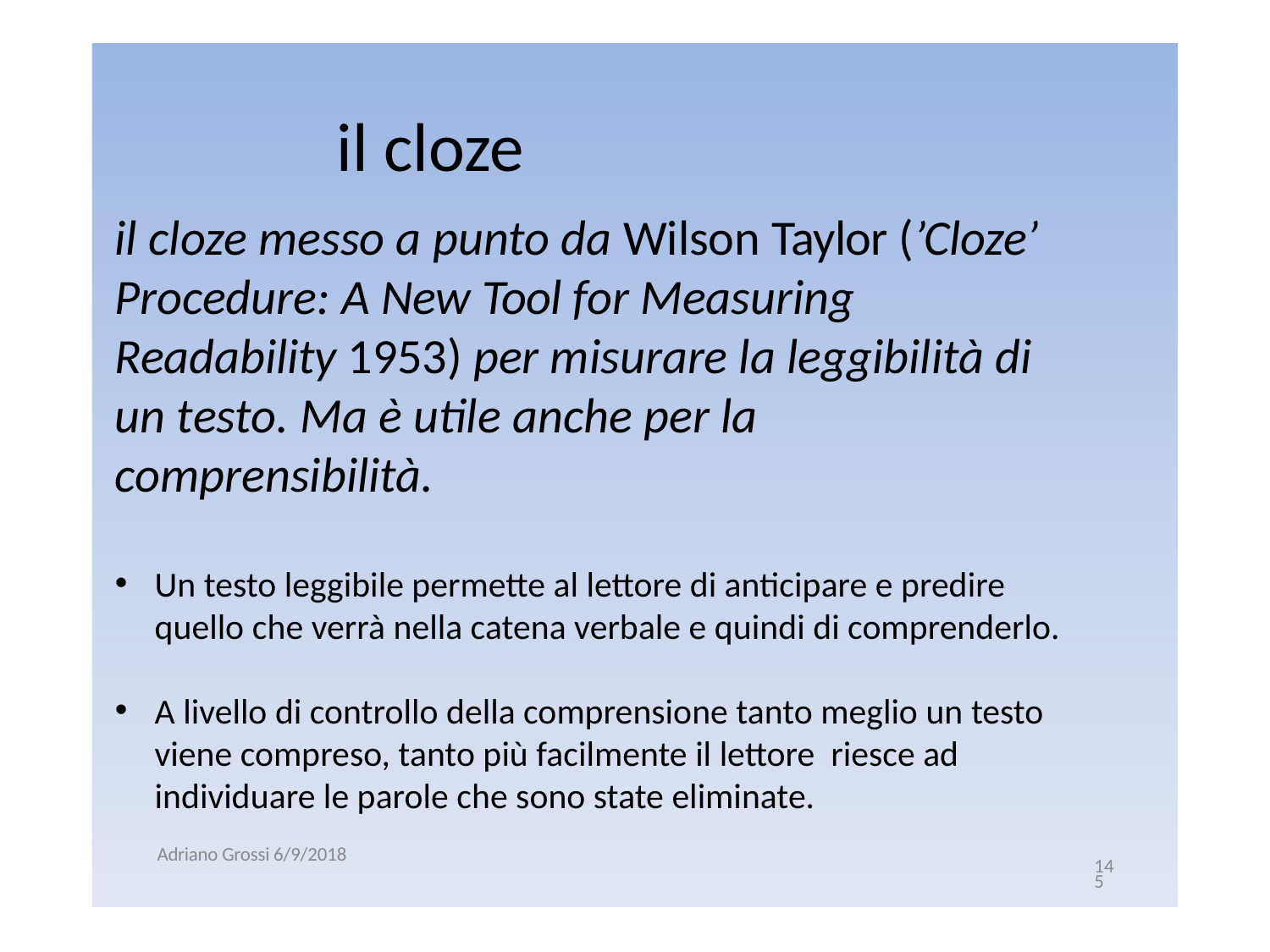

# il cloze
il cloze messo a punto da Wilson Taylor (’Cloze’ Procedure: A New Tool for Measuring Readability 1953) per misurare la leggibilità di un testo. Ma è utile anche per la comprensibilità.

Un testo leggibile permette al lettore di anticipare e predire quello che verrà nella catena verbale e quindi di comprenderlo.

A livello di controllo della comprensione tanto meglio un testo viene compreso, tanto più facilmente il lettore  riesce ad individuare le parole che sono state eliminate.

Adriano Grossi 6/9/2018
145